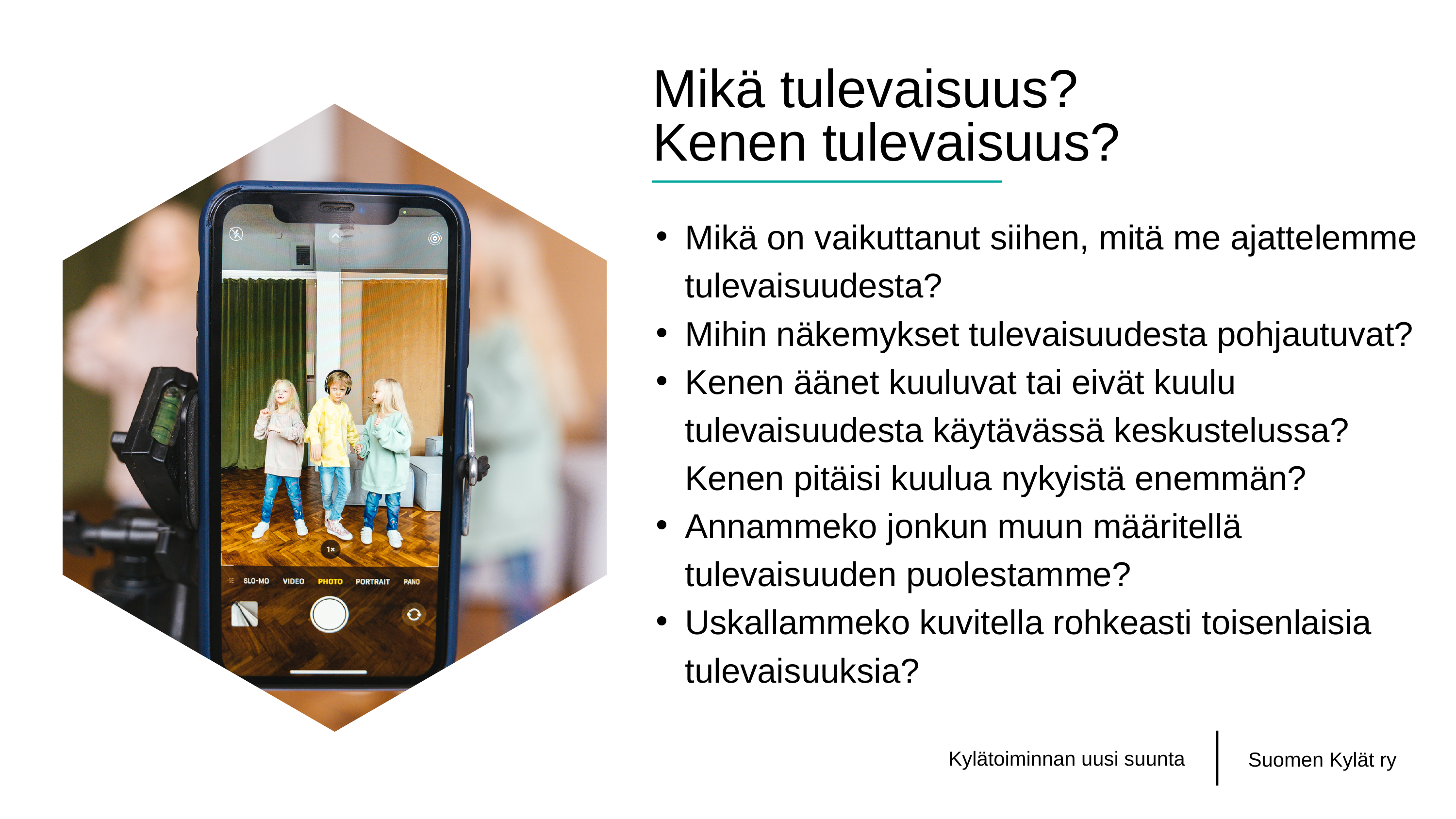

Mikä tulevaisuus?
Kenen tulevaisuus?

Mikä on vaikuttanut siihen, mitä me ajattelemme tulevaisuudesta?
Mihin näkemykset tulevaisuudesta pohjautuvat?
Kenen äänet kuuluvat tai eivät kuulu tulevaisuudesta käytävässä keskustelussa? Kenen pitäisi kuulua nykyistä enemmän?
Annammeko jonkun muun määritellä tulevaisuuden puolestamme?
Uskallammeko kuvitella rohkeasti toisenlaisia tulevaisuuksia?
Kylätoiminnan uusi suunta
Suomen Kylät ry